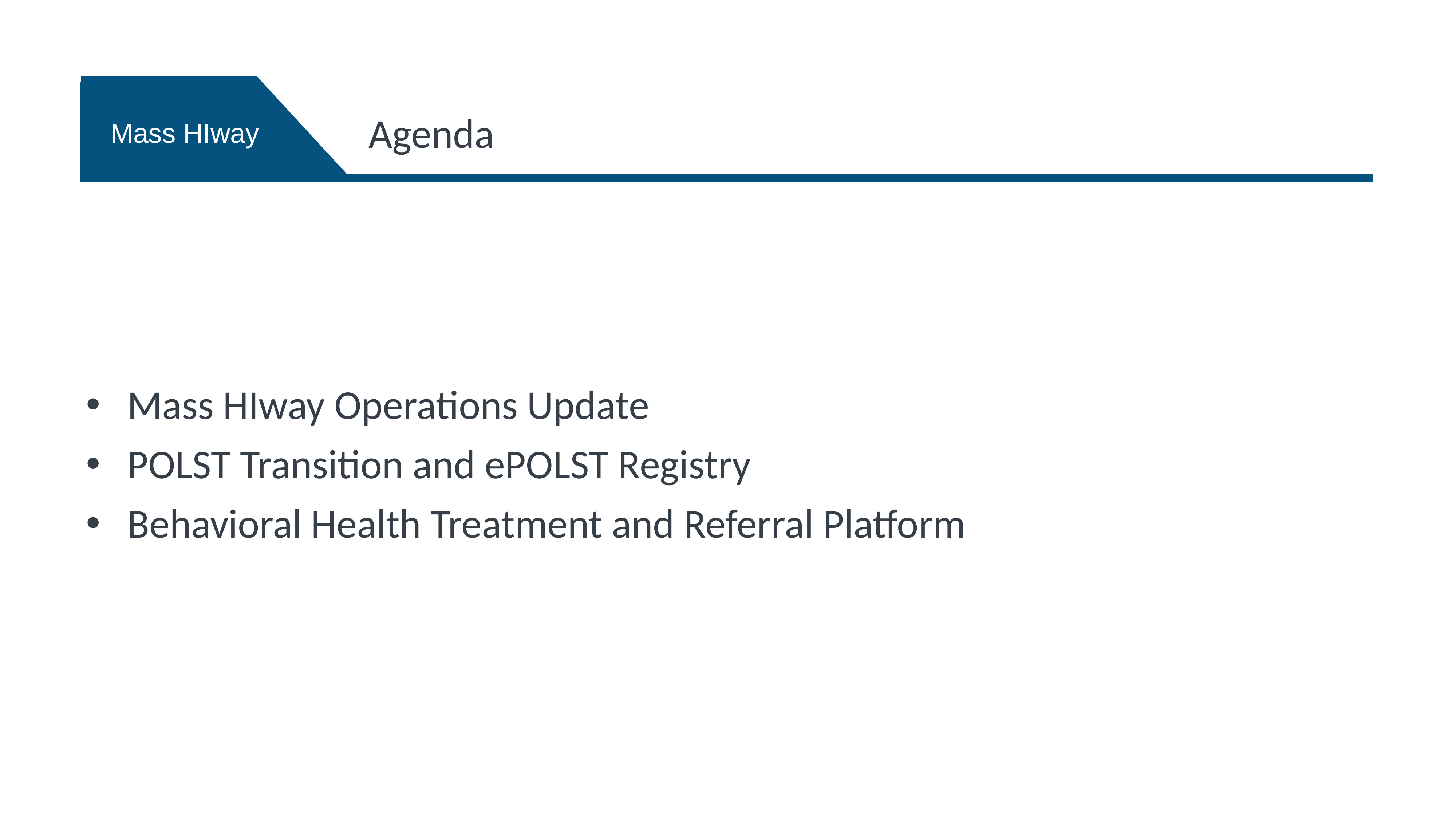

Agenda
Mass HIway Operations Update
POLST Transition and ePOLST Registry
Behavioral Health Treatment and Referral Platform